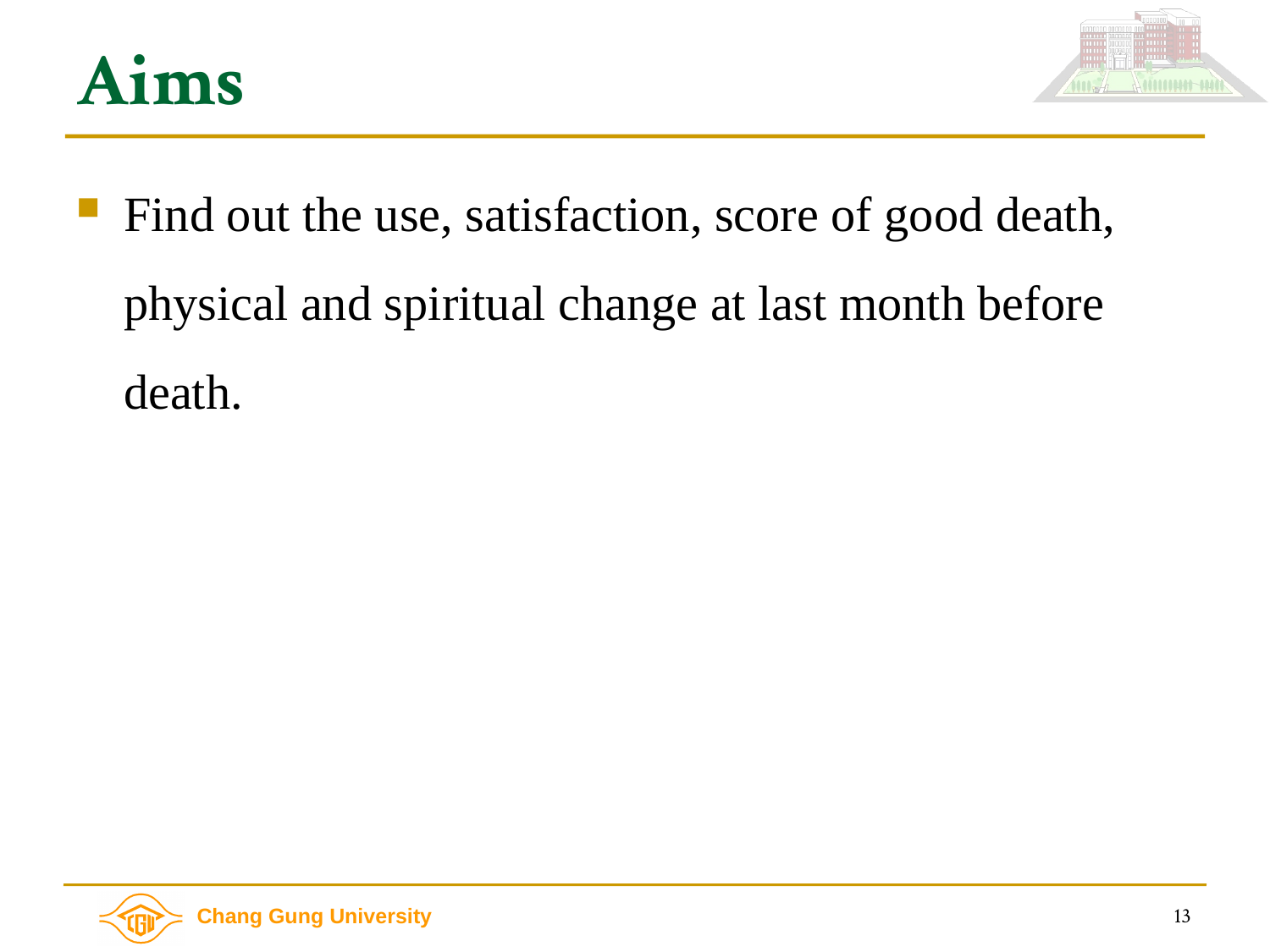

# Aims
Find out the use, satisfaction, score of good death, physical and spiritual change at last month before death.
13